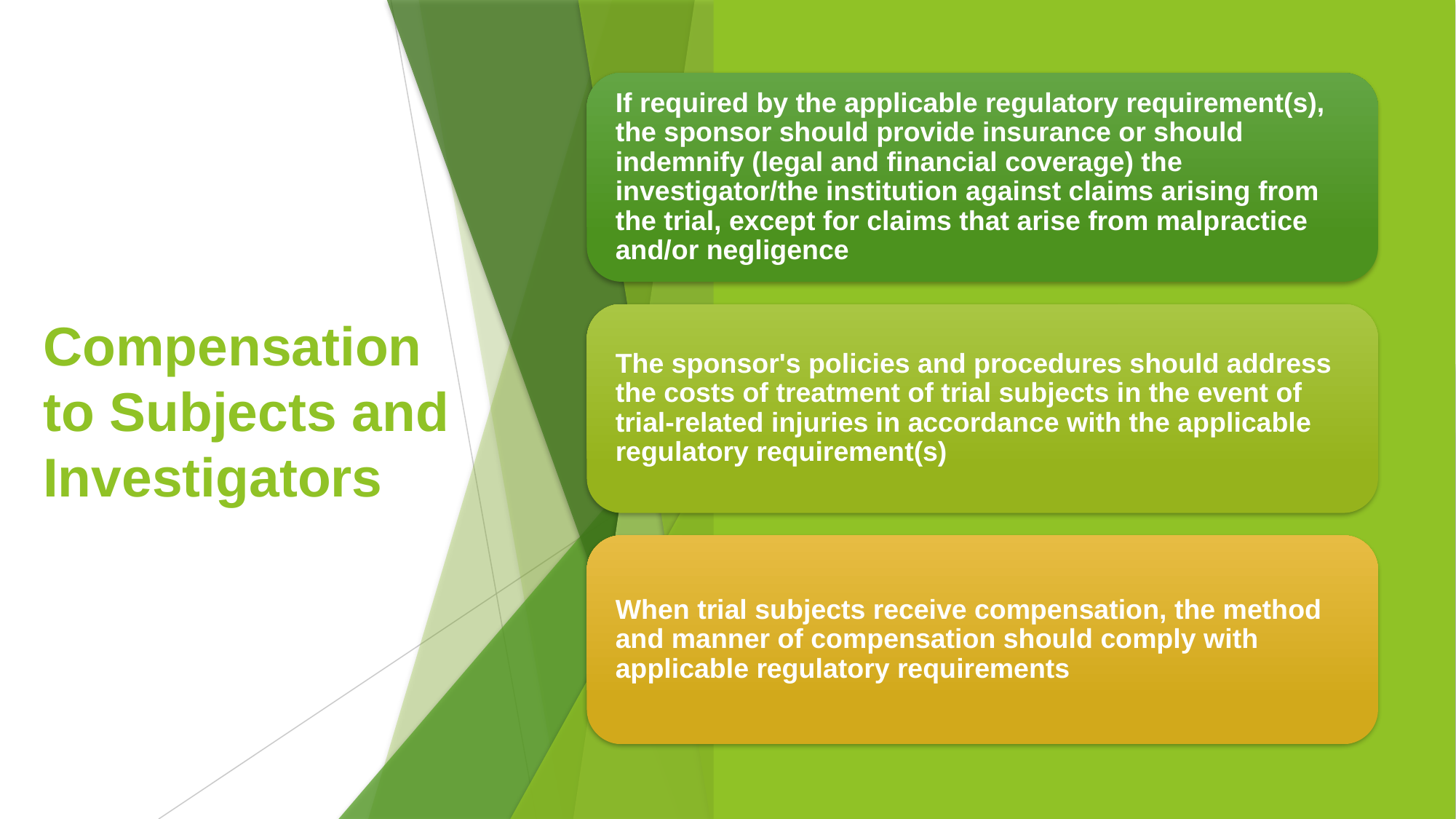

If required by the applicable regulatory requirement(s), the sponsor should provide insurance or should indemnify (legal and financial coverage) the investigator/the institution against claims arising from the trial, except for claims that arise from malpractice and/or negligence
The sponsor's policies and procedures should address the costs of treatment of trial subjects in the event of trial-related injuries in accordance with the applicable regulatory requirement(s)
When trial subjects receive compensation, the method and manner of compensation should comply with applicable regulatory requirements
# Compensation to Subjects and Investigators